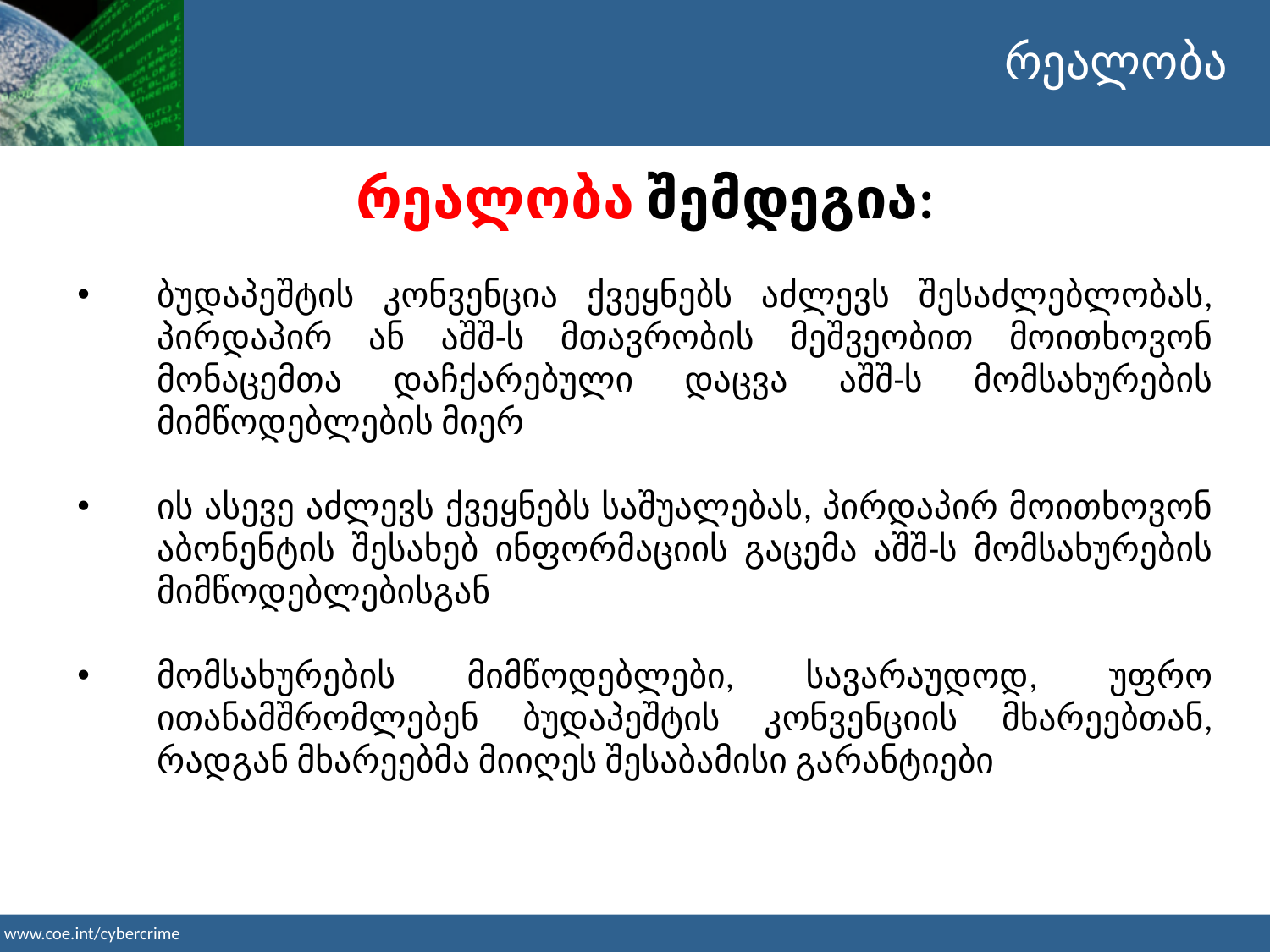

რეალობა
რეალობა შემდეგია:

ბუდაპეშტის კონვენცია ქვეყნებს აძლევს შესაძლებლობას, პირდაპირ ან აშშ-ს მთავრობის მეშვეობით მოითხოვონ მონაცემთა დაჩქარებული დაცვა აშშ-ს მომსახურების მიმწოდებლების მიერ

ის ასევე აძლევს ქვეყნებს საშუალებას, პირდაპირ მოითხოვონ აბონენტის შესახებ ინფორმაციის გაცემა აშშ-ს მომსახურების მიმწოდებლებისგან

მომსახურების მიმწოდებლები, სავარაუდოდ, უფრო ითანამშრომლებენ ბუდაპეშტის კონვენციის მხარეებთან, რადგან მხარეებმა მიიღეს შესაბამისი გარანტიები